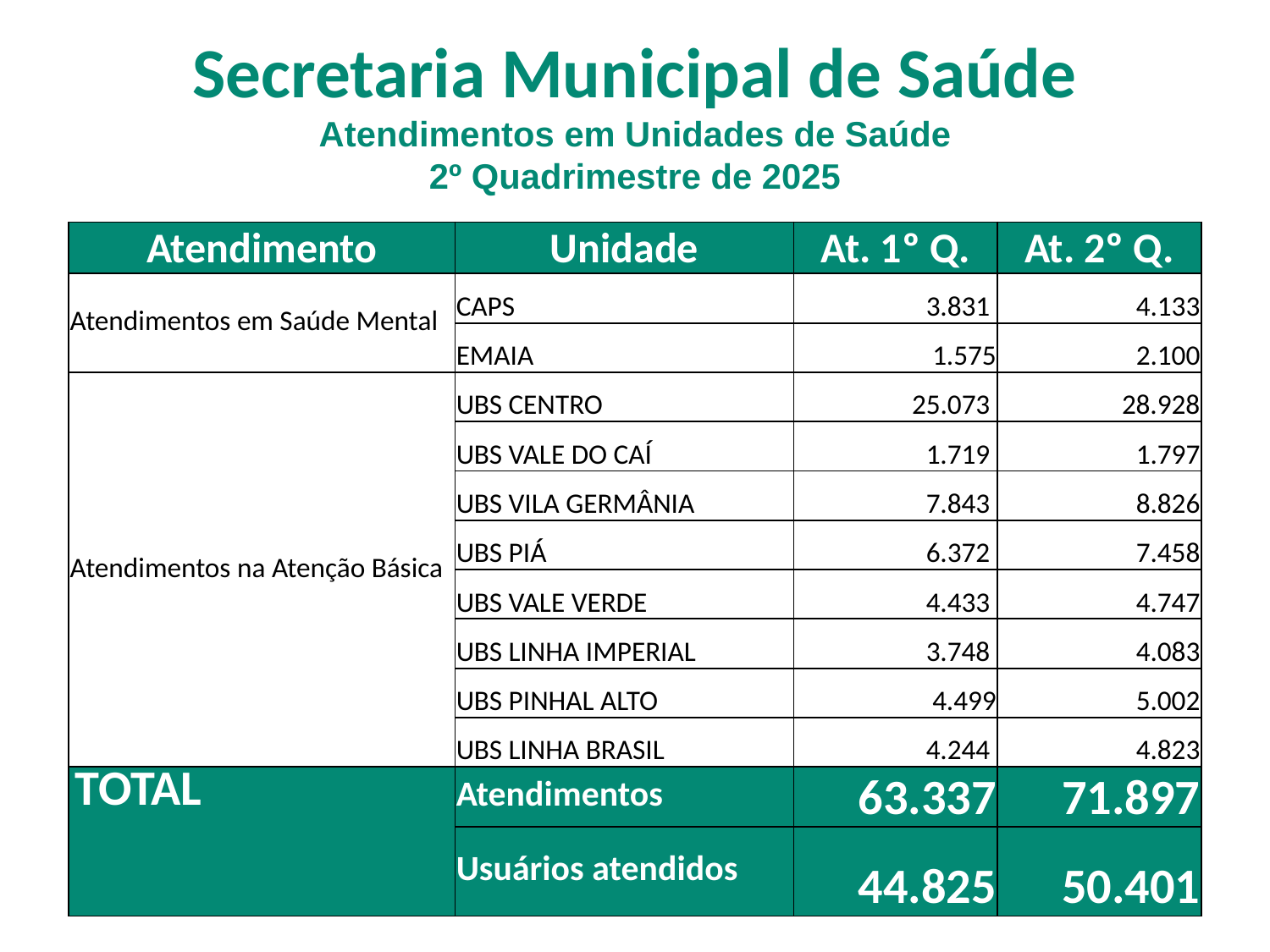

Secretaria Municipal de Saúde
Atendimentos em Unidades de Saúde
2º Quadrimestre de 2025
| Atendimento | Unidade | At. 1º Q. | At. 2º Q. |
| --- | --- | --- | --- |
| Atendimentos em Saúde Mental | CAPS | 3.831 | 4.133 |
|  | EMAIA | 1.575 | 2.100 |
| Atendimentos na Atenção Básica | UBS CENTRO | 25.073 | 28.928 |
|  | UBS VALE DO CAÍ | 1.719 | 1.797 |
|  | UBS VILA GERMÂNIA | 7.843 | 8.826 |
|  | UBS PIÁ | 6.372 | 7.458 |
|  | UBS VALE VERDE | 4.433 | 4.747 |
|  | UBS LINHA IMPERIAL | 3.748 | 4.083 |
|  | UBS PINHAL ALTO | 4.499 | 5.002 |
|  | UBS LINHA BRASIL | 4.244 | 4.823 |
| TOTAL | Atendimentos | 63.337 | 71.897 |
|  | Usuários atendidos | 44.825 | 50.401 |